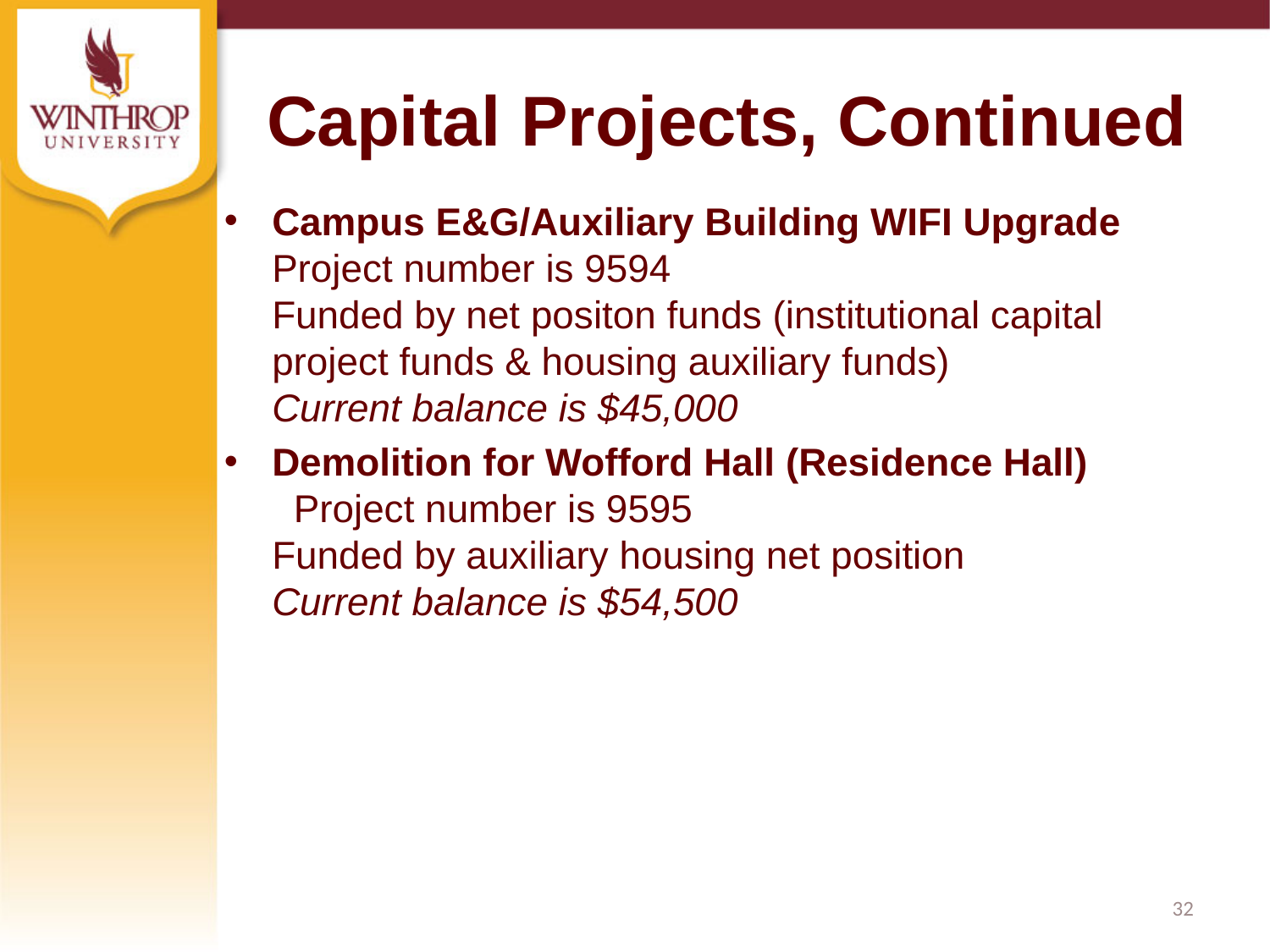

# Capital Projects, Continued
Campus E&G/Auxiliary Building WIFI Upgrade
Project number is 9594
Funded by net positon funds (institutional capital project funds & housing auxiliary funds)
Current balance is $45,000
Demolition for Wofford Hall (Residence Hall)            Project number is 9595
Funded by auxiliary housing net position
Current balance is $54,500

32